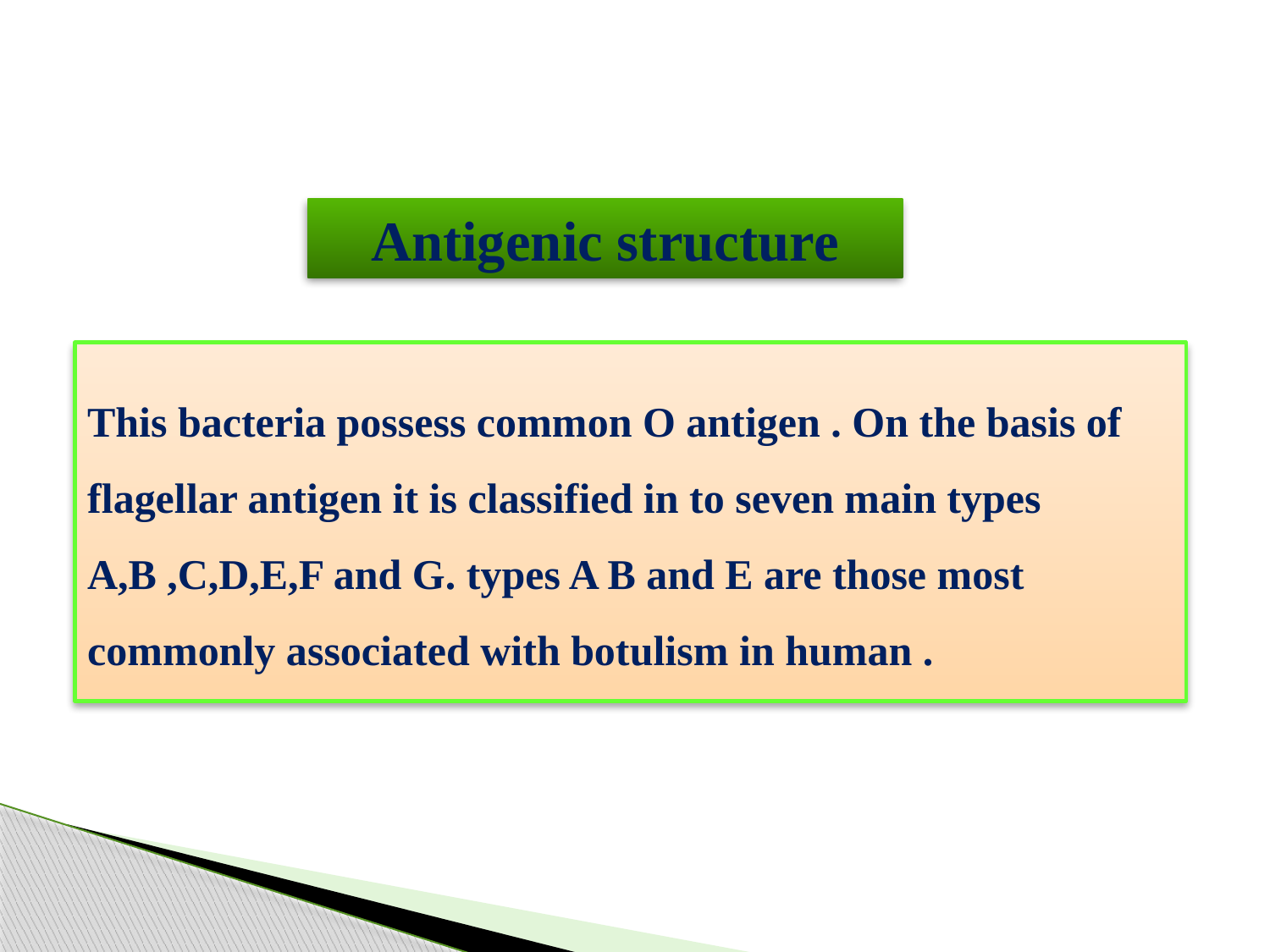

Antigenic structure
# This bacteria possess common O antigen . On the basis of flagellar antigen it is classified in to seven main types A,B ,C,D,E,F and G. types A B and E are those most commonly associated with botulism in human .